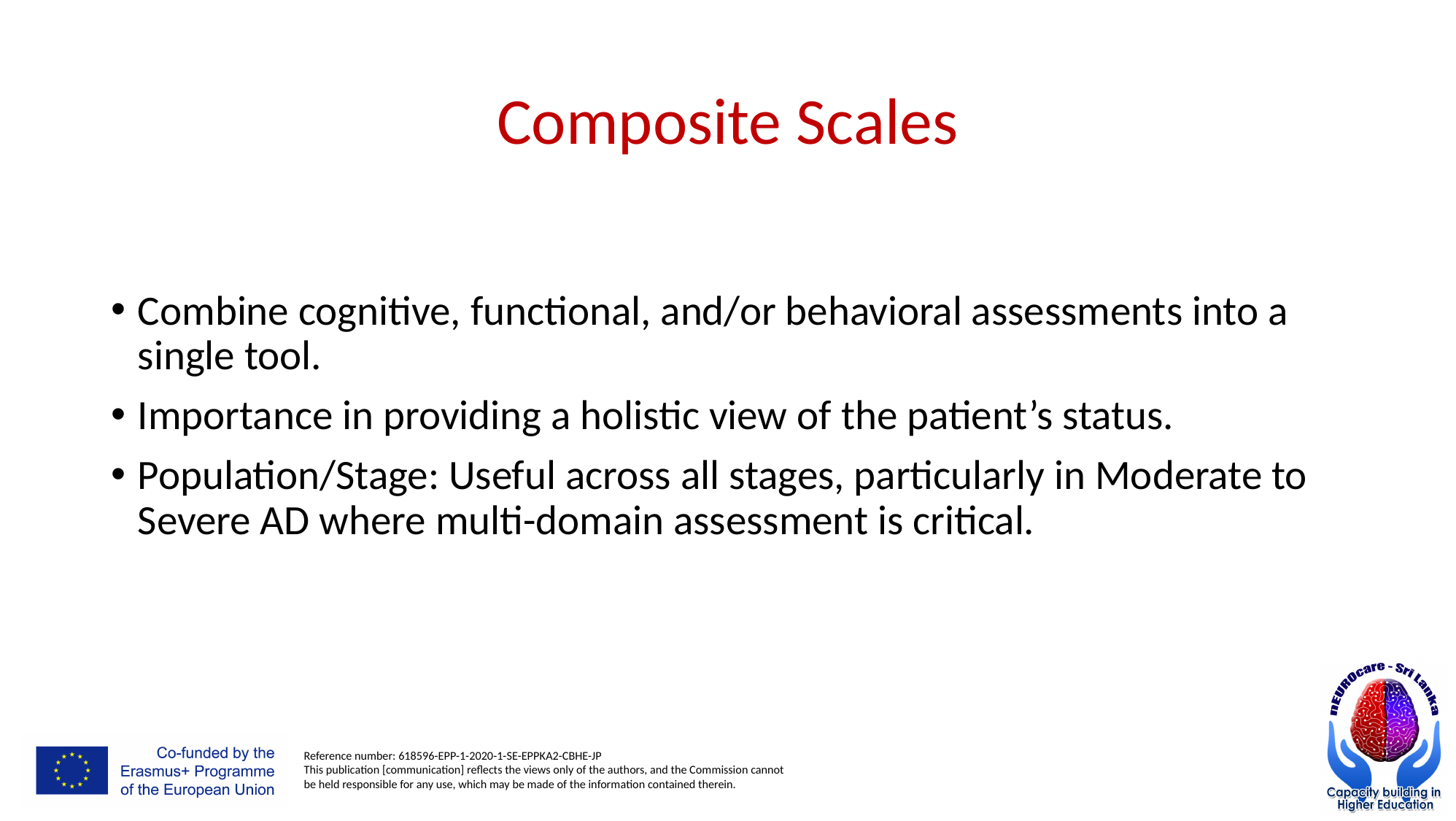

# Composite Scales

Combine cognitive, functional, and/or behavioral assessments into a single tool.
Importance in providing a holistic view of the patient’s status.
Population/Stage: Useful across all stages, particularly in Moderate to Severe AD where multi-domain assessment is critical.